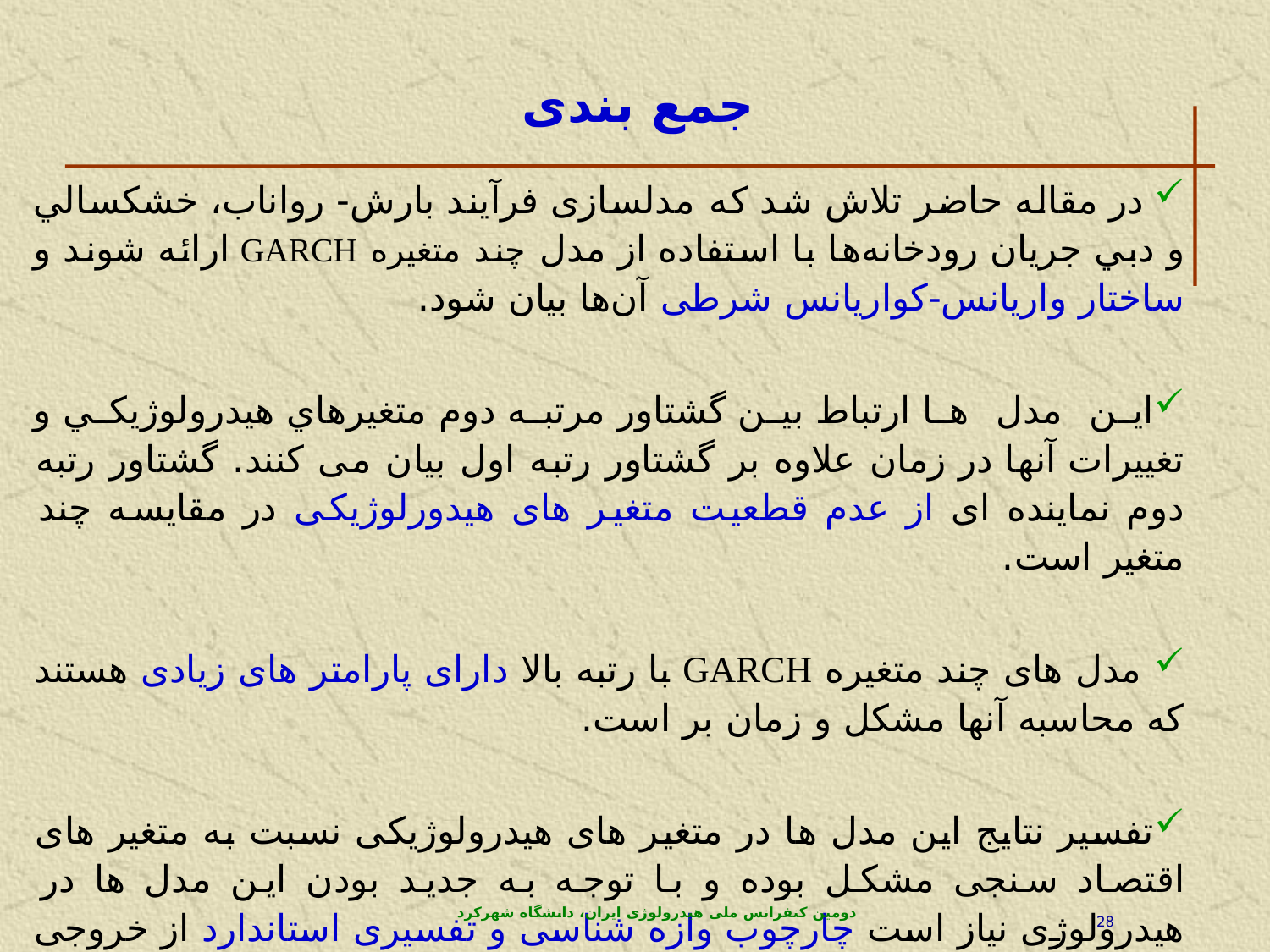

# جمع بندی

 در مقاله حاضر تلاش شد که مدل‏سازی فرآيند بارش- رواناب، خشکسالي و دبي جريان رودخانه‌ها با استفاده از مدل‌ چند متغیره GARCH ارائه شوند و ساختار واريانس-کواريانس شرطی آن‌ها بيان شود.

این مدل ها ارتباط بين گشتاور مرتبه دوم متغيرهاي هيدرولوژيکي و تغييرات آنها در زمان علاوه بر گشتاور رتبه اول بیان می کنند. گشتاور رتبه دوم نماینده ای از عدم قطعیت متغیر های هیدورلوژیکی در مقایسه چند متغیر است.

 مدل های چند متغیره GARCH با رتبه بالا دارای پارامتر های زیادی هستند که محاسبه آنها مشکل و زمان بر است.

تفسیر نتایج این مدل ها در متغیر های هیدرولوژیکی نسبت به متغیر های اقتصاد سنجی مشکل بوده و با توجه به جدید بودن این مدل ها در هیدرولوژی نیاز است چارچوب وازه شناسی و تفسیری استاندارد از خروجی این مدل ها ایجاد شود.

دومین کنفرانس ملی هیدرولوژی ایران، دانشگاه شهرکرد
28